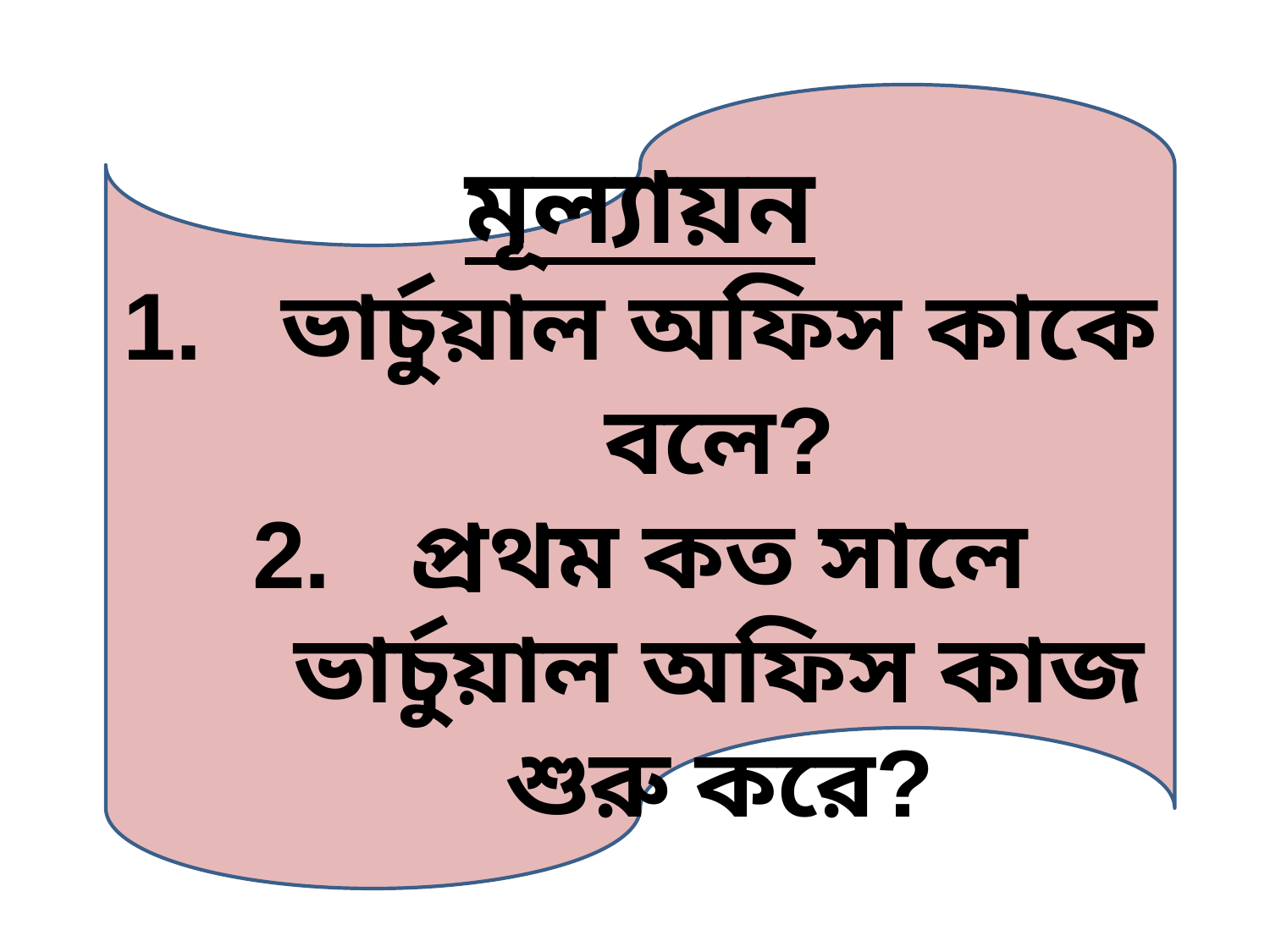

মূল্যায়ন
ভার্চুয়াল অফিস কাকে বলে?
প্রথম কত সালে ভার্চুয়াল অফিস কাজ শুরু করে?